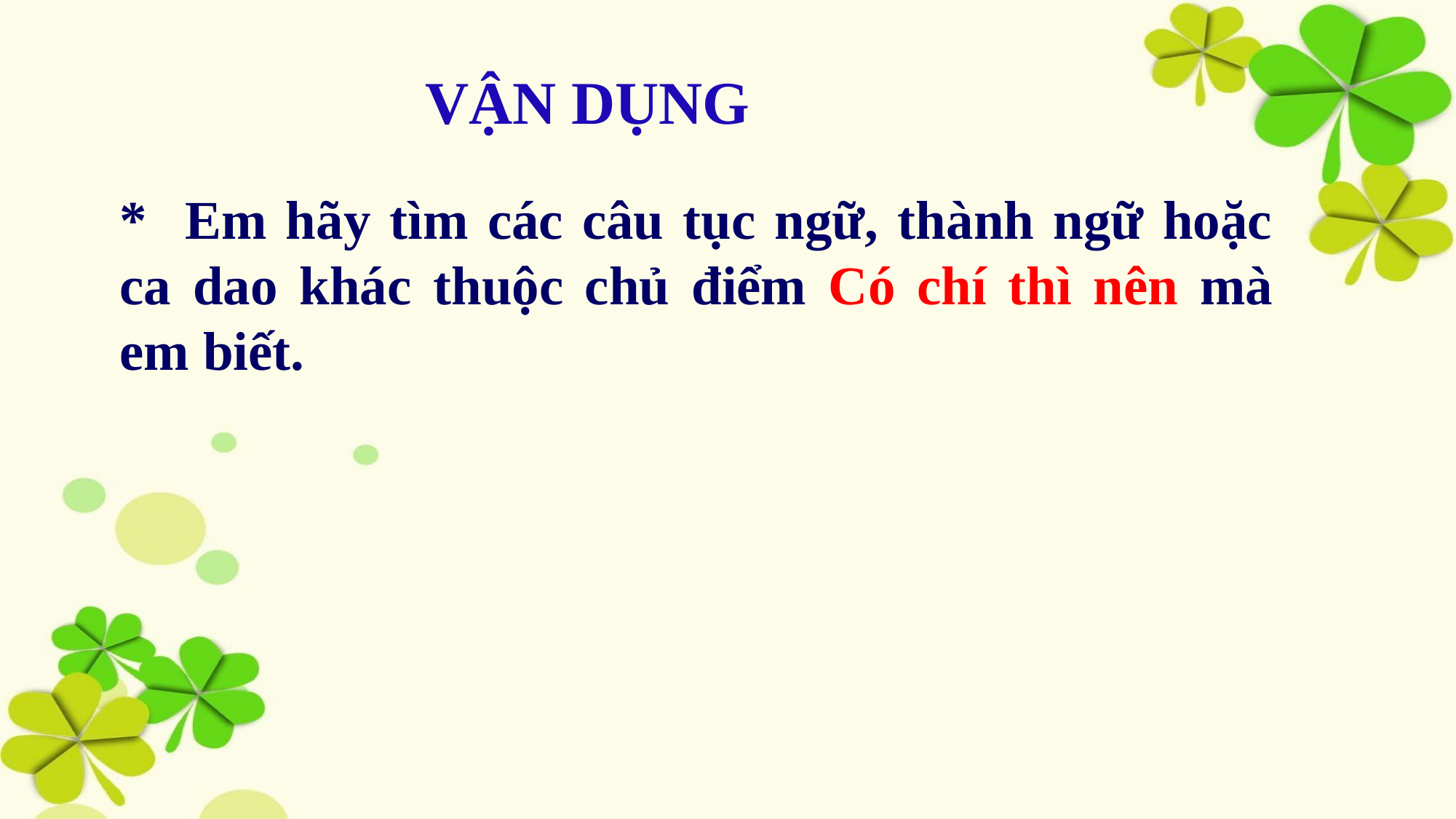

VẬN DỤNG
*  Em hãy tìm các câu tục ngữ, thành ngữ hoặc ca dao khác thuộc chủ điểm Có chí thì nên mà em biết.